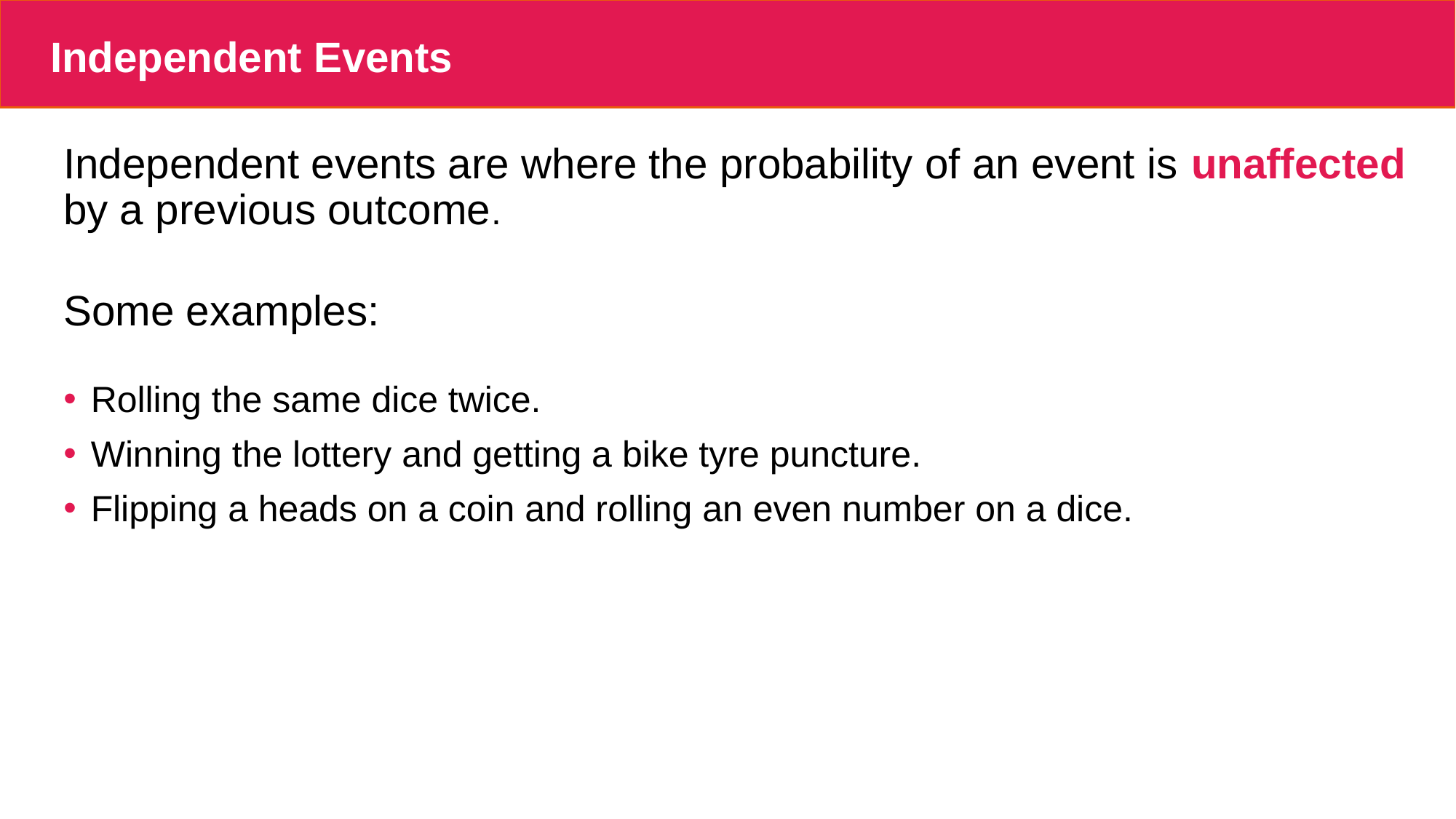

# Independent Events
Independent events are where the probability of an event is unaffected by a previous outcome.
Some examples:

Rolling the same dice twice.
Winning the lottery and getting a bike tyre puncture.
Flipping a heads on a coin and rolling an even number on a dice.